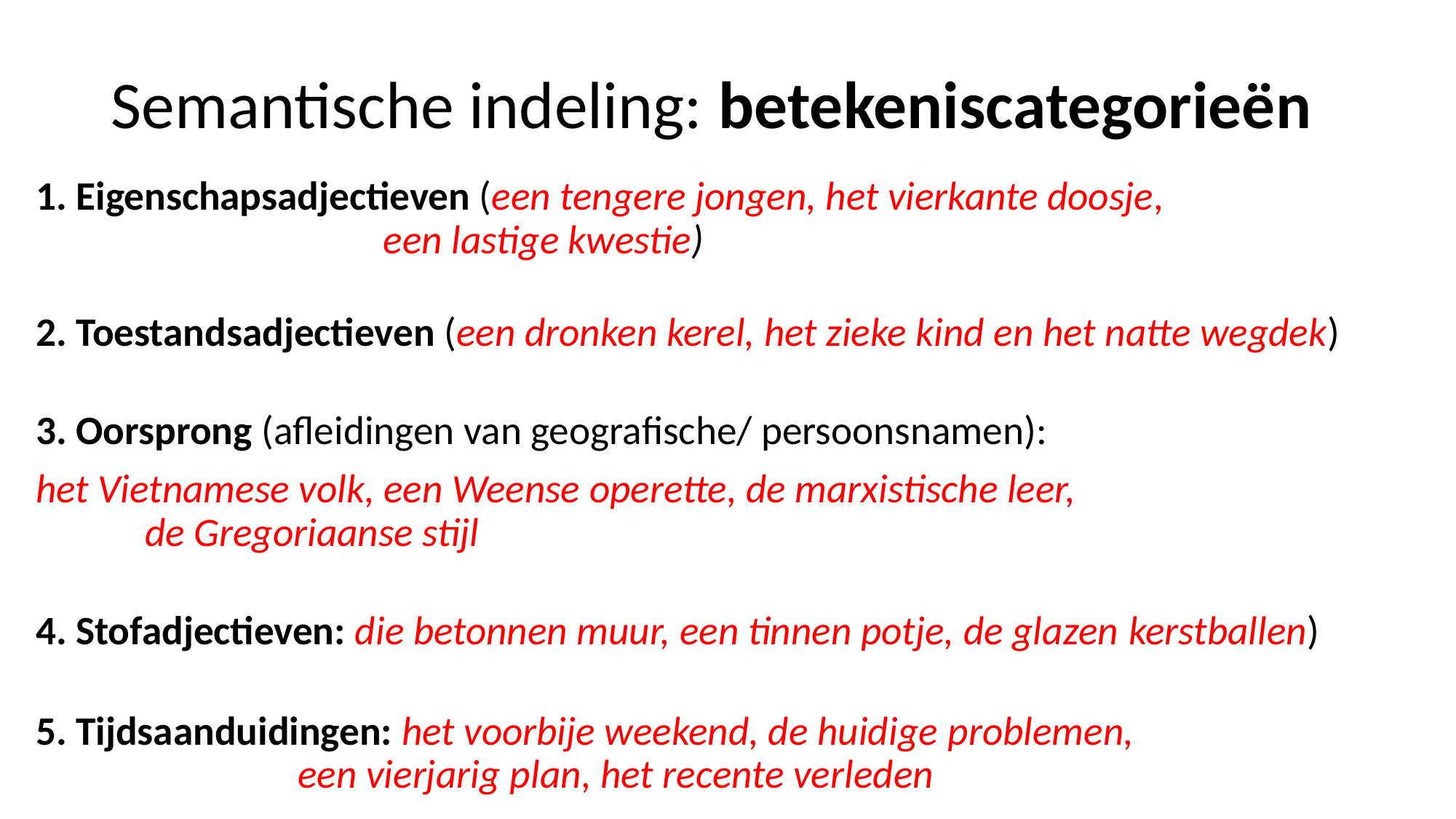

# Semantische indeling: betekeniscategorieën
1. Eigenschapsadjectieven (een tengere jongen, het vierkante doosje,                     				    een lastige kwestie)

2. Toestandsadjectieven (een dronken kerel, het zieke kind en het natte wegdek)

3. Oorsprong (afleidingen van geografische/ persoonsnamen):
het Vietnamese volk, een Weense operette, de marxistische leer,                                                   de Gregoriaanse stijl

4. Stofadjectieven: die betonnen muur, een tinnen potje, de glazen kerstballen)

5. Tijdsaanduidingen: het voorbije weekend, de huidige problemen, 					      een vierjarig plan, het recente verleden